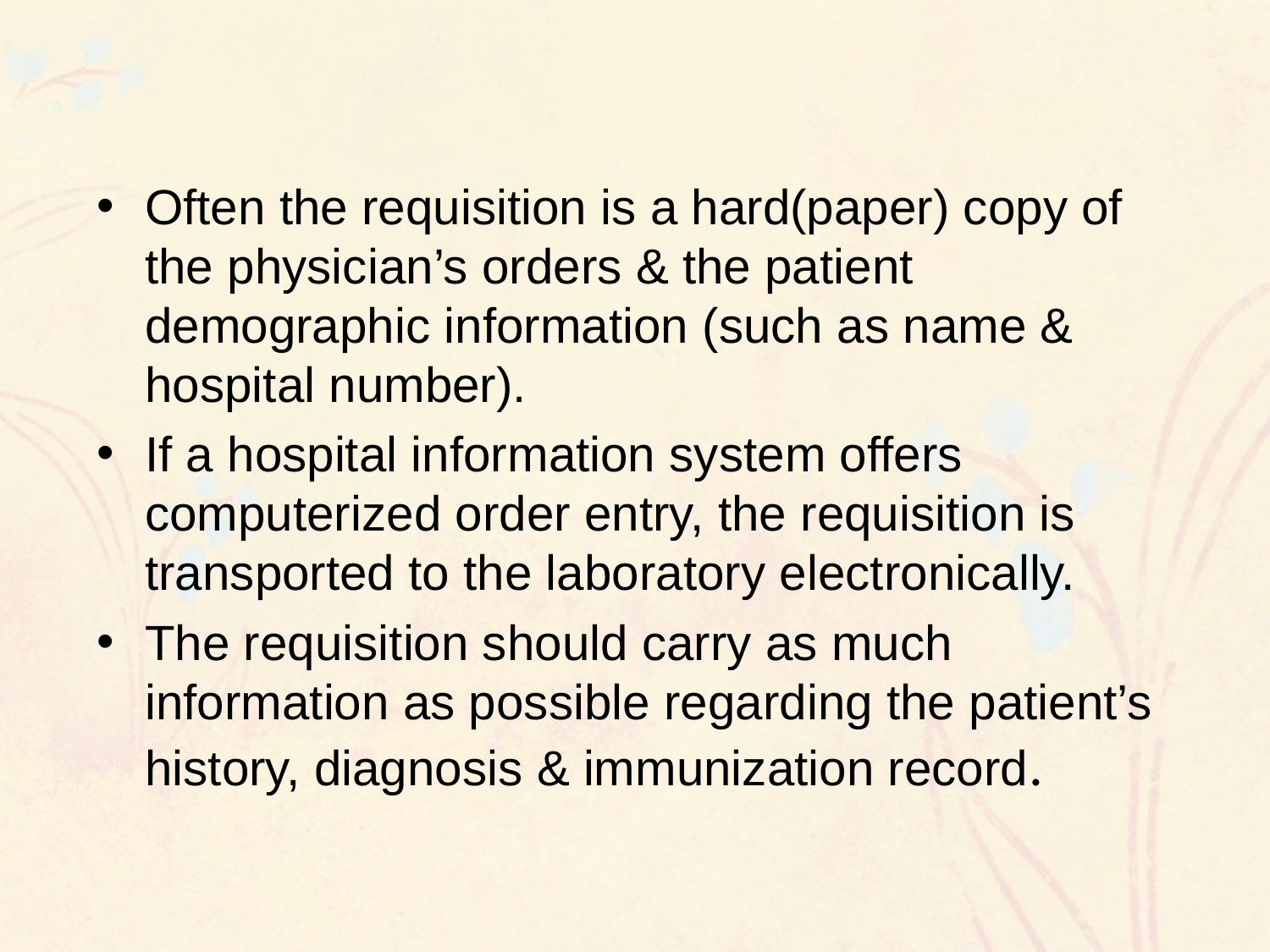

Often the requisition is a hard(paper) copy of the physician’s orders & the patient demographic information (such as name & hospital number).
If a hospital information system offers computerized order entry, the requisition is transported to the laboratory electronically.
The requisition should carry as much information as possible regarding the patient’s history, diagnosis & immunization record.